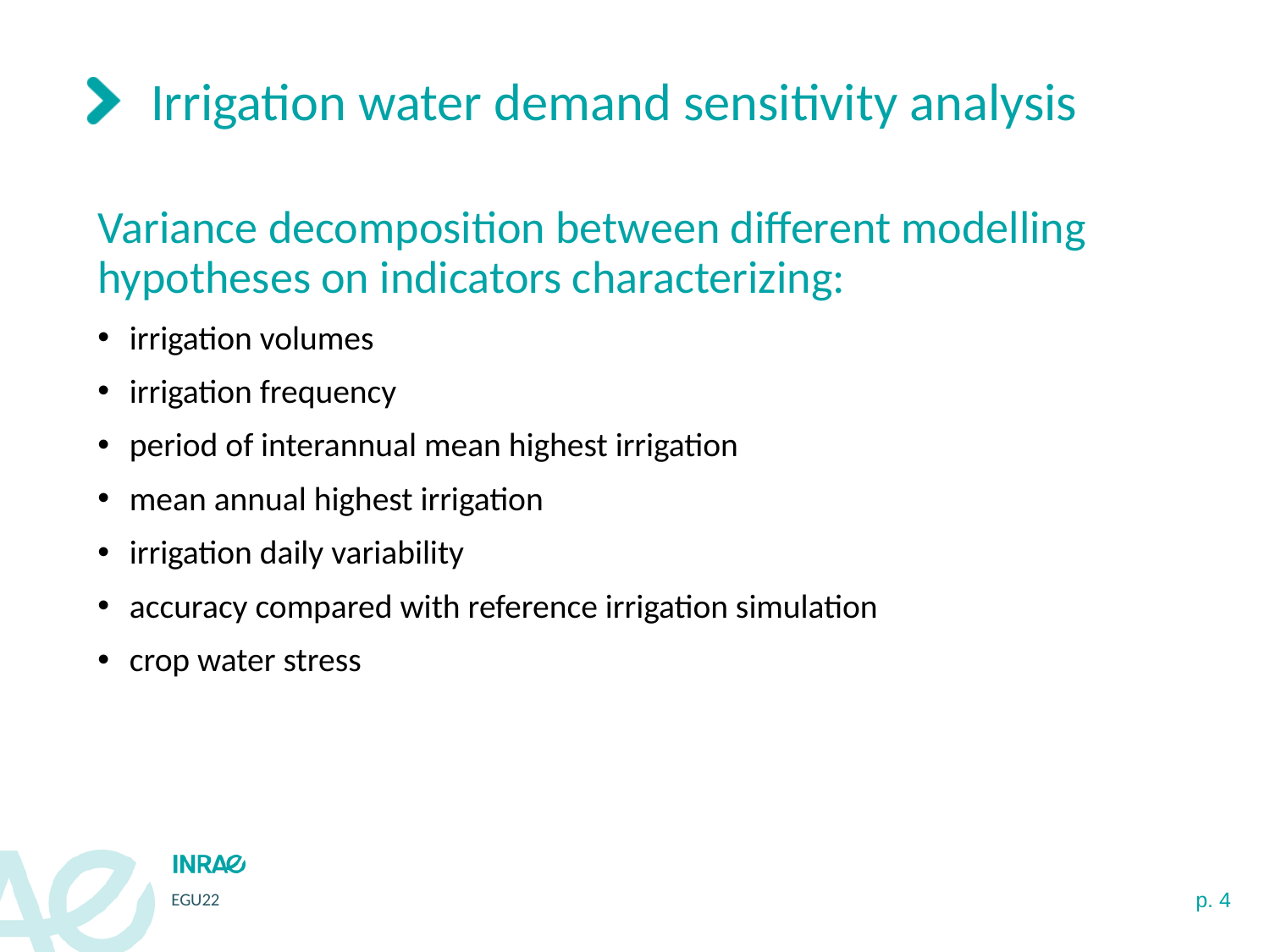

# Irrigation water demand sensitivity analysis
Variance decomposition between different modelling hypotheses on indicators characterizing:
irrigation volumes
irrigation frequency
period of interannual mean highest irrigation
mean annual highest irrigation
irrigation daily variability
accuracy compared with reference irrigation simulation
crop water stress